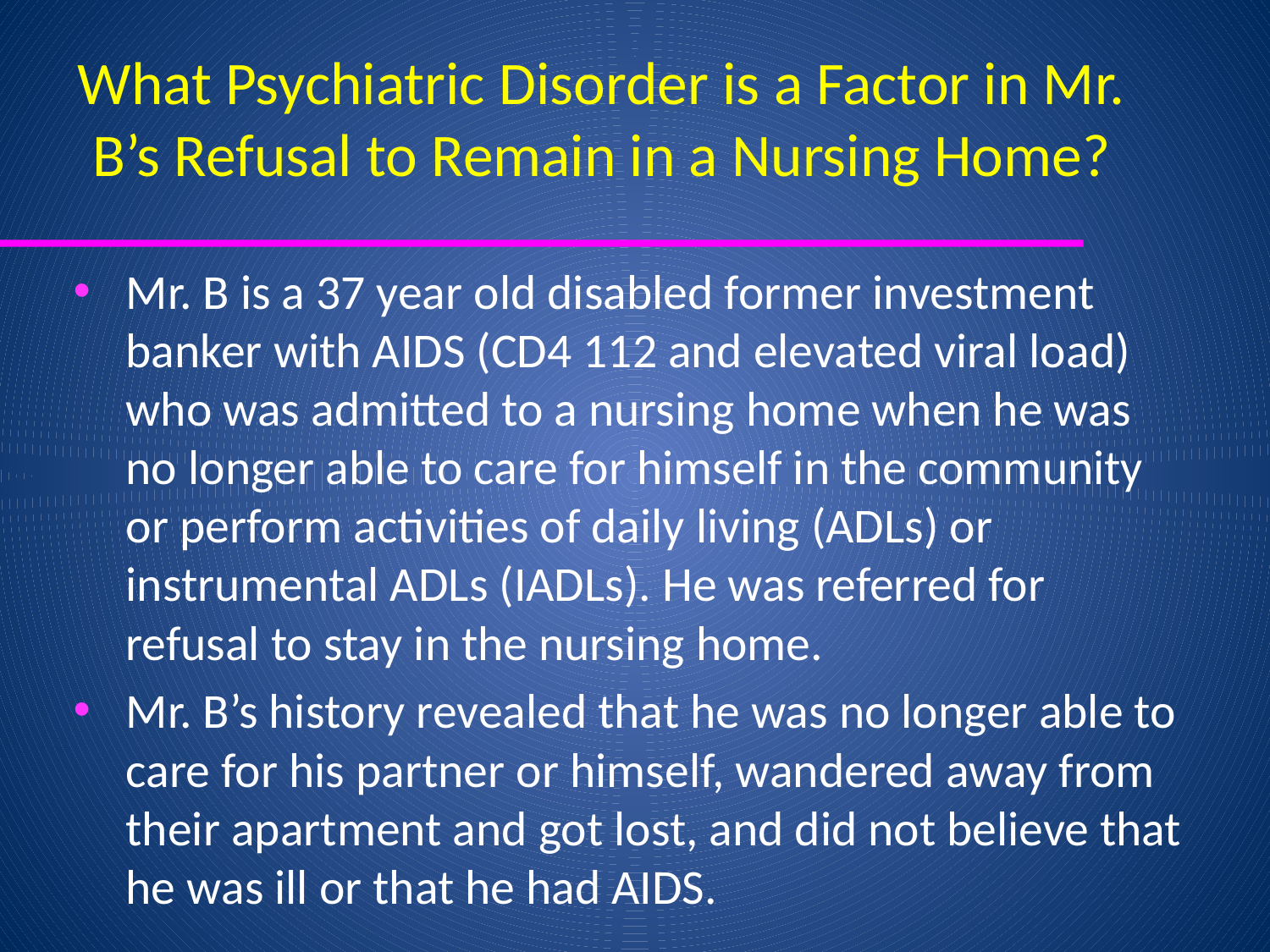

# What Psychiatric Disorder is a Factor in Mr. B’s Refusal to Remain in a Nursing Home?

Mr. B is a 37 year old disabled former investment banker with AIDS (CD4 112 and elevated viral load) who was admitted to a nursing home when he was no longer able to care for himself in the community or perform activities of daily living (ADLs) or instrumental ADLs (IADLs). He was referred for refusal to stay in the nursing home.
Mr. B’s history revealed that he was no longer able to care for his partner or himself, wandered away from their apartment and got lost, and did not believe that he was ill or that he had AIDS.